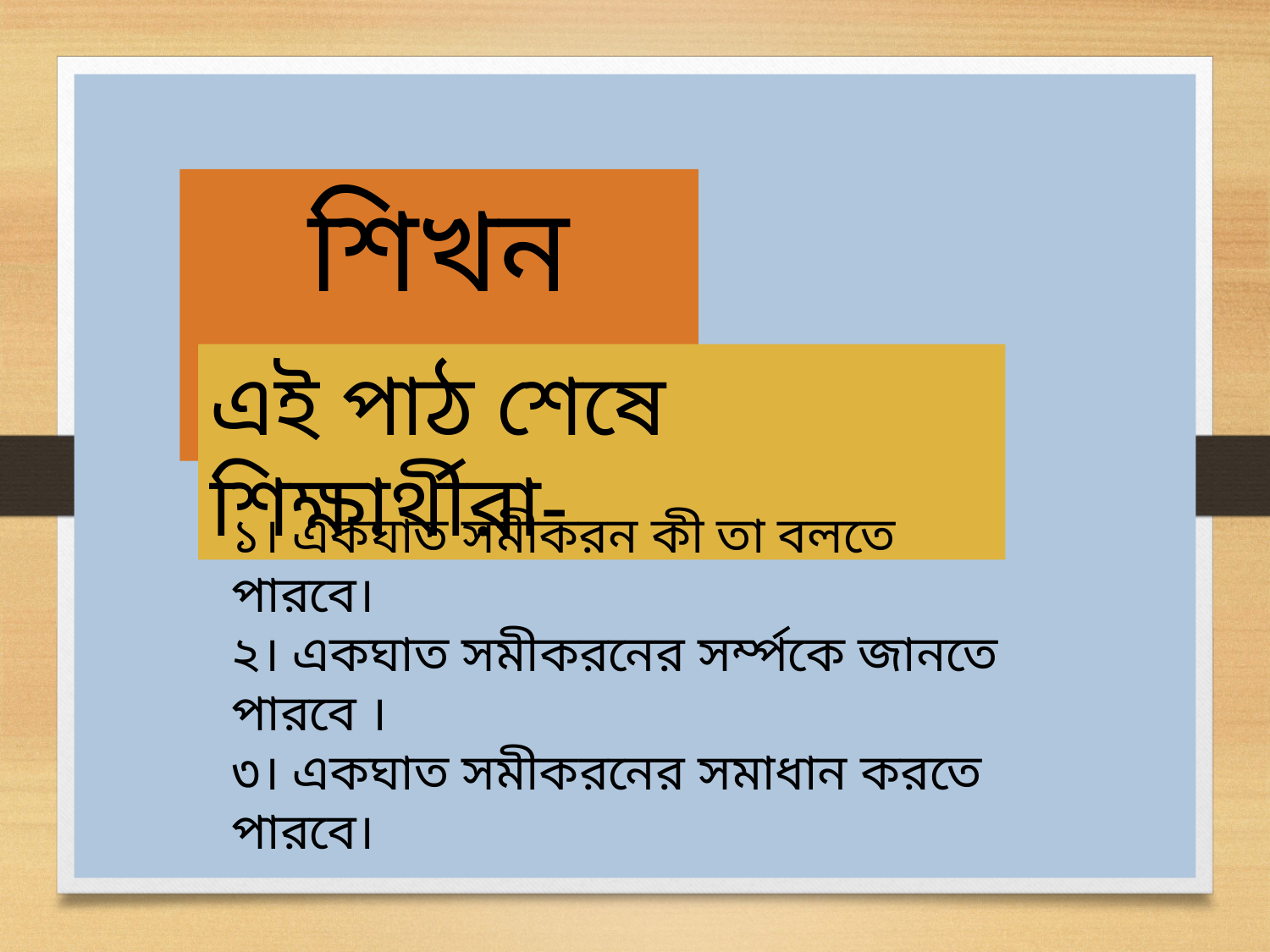

শিখন ফলঃ
এই পাঠ শেষে শিক্ষার্থীরা-
১। একঘাত সমীকরন কী তা বলতে পারবে।
২। একঘাত সমীকরনের সর্ম্পকে জানতে পারবে ।
৩। একঘাত সমীকরনের সমাধান করতে পারবে।